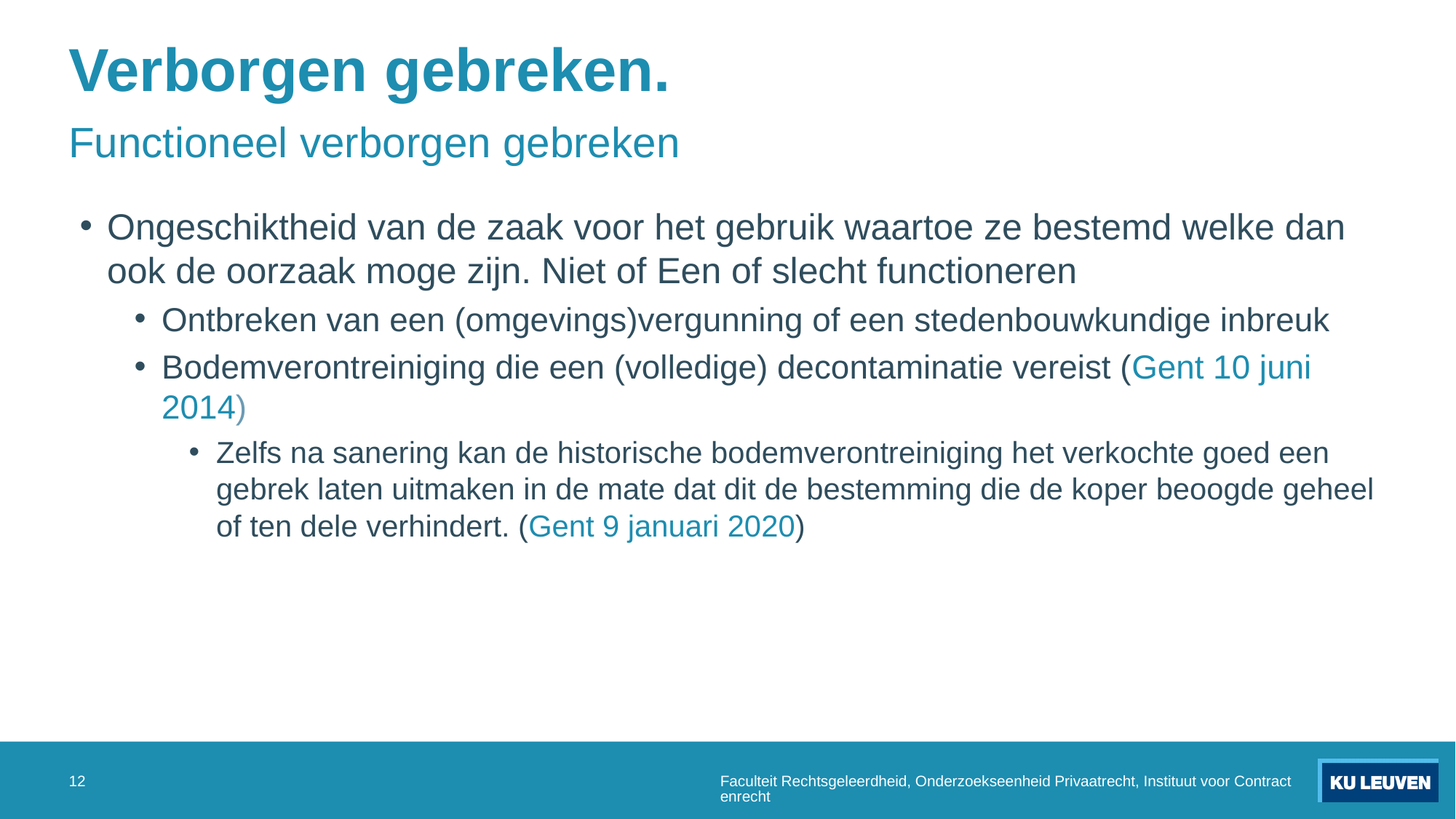

# Verborgen gebreken.
Functioneel verborgen gebreken
Ongeschiktheid van de zaak voor het gebruik waartoe ze bestemd welke dan ook de oorzaak moge zijn. Niet of Een of slecht functioneren
Ontbreken van een (omgevings)vergunning of een stedenbouwkundige inbreuk
Bodemverontreiniging die een (volledige) decontaminatie vereist (Gent 10 juni 2014)
Zelfs na sanering kan de historische bodemverontreiniging het verkochte goed een gebrek laten uitmaken in de mate dat dit de bestemming die de koper beoogde geheel of ten dele verhindert. (Gent 9 januari 2020)

12
Faculteit Rechtsgeleerdheid, Onderzoekseenheid Privaatrecht, Instituut voor Contractenrecht